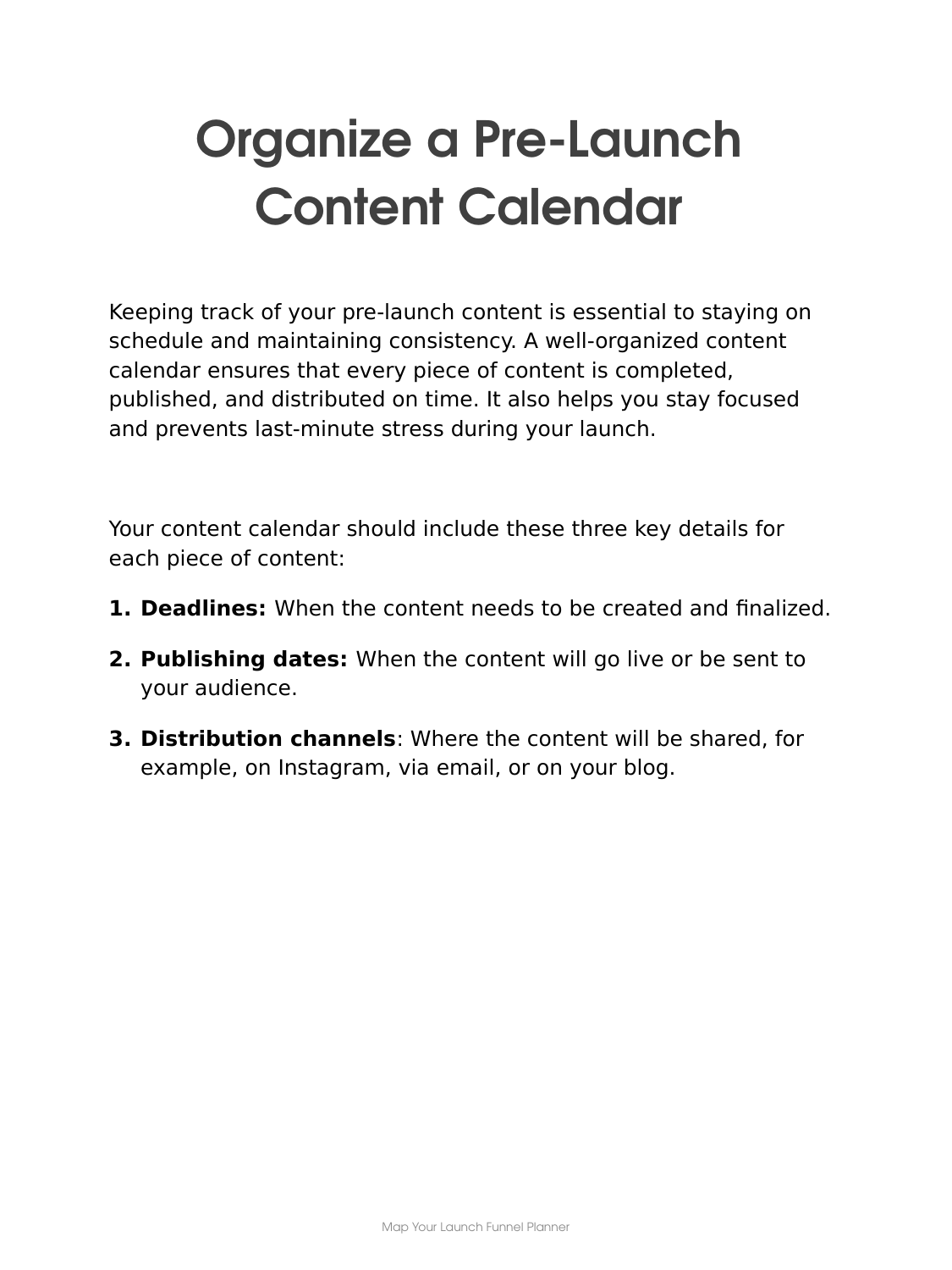

Organize a Pre-Launch
Content Calendar
Keeping track of your pre-launch content is essential to staying on schedule and maintaining consistency. A well-organized content calendar ensures that every piece of content is completed, published, and distributed on time. It also helps you stay focused and prevents last-minute stress during your launch.

Your content calendar should include these three key details for each piece of content:
Deadlines: When the content needs to be created and finalized.
Publishing dates: When the content will go live or be sent to your audience.
Distribution channels: Where the content will be shared, for example, on Instagram, via email, or on your blog.
Map Your Launch Funnel Planner